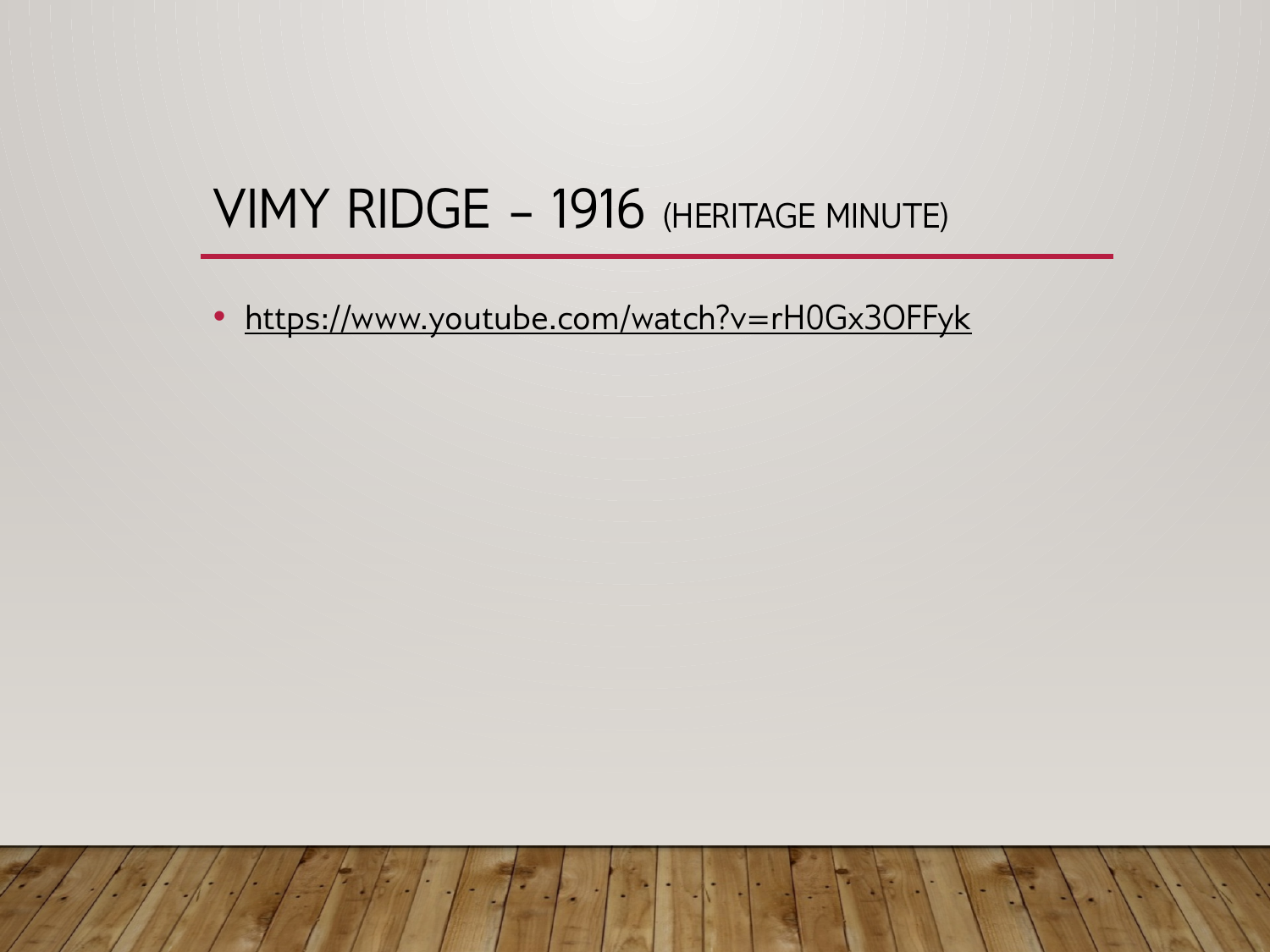

# Vimy Ridge – 1916 (Heritage Minute)
https://www.youtube.com/watch?v=rH0Gx3OFFyk